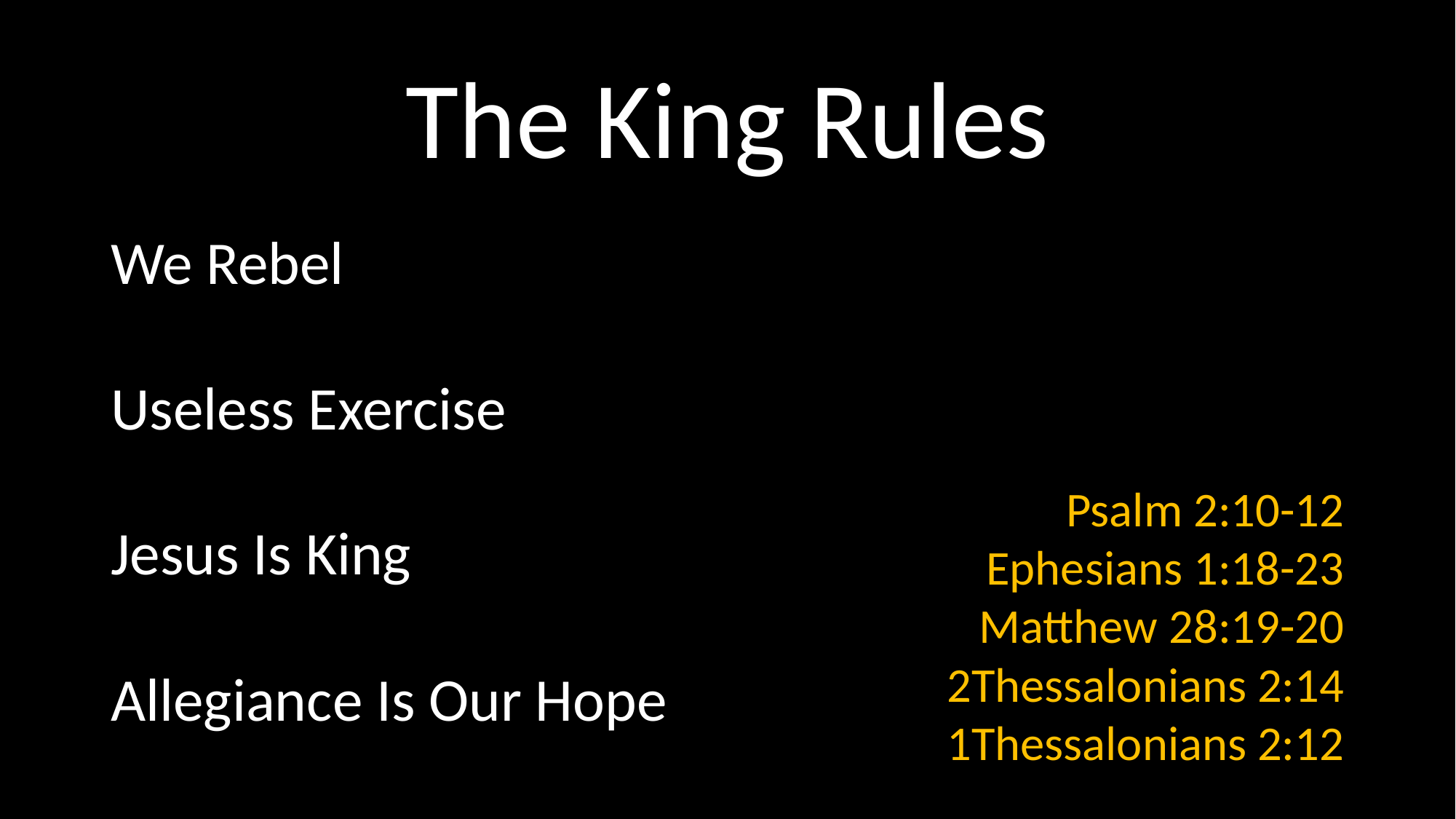

# The King Rules
We Rebel
Useless Exercise
Jesus Is King
Allegiance Is Our Hope
Psalm 2:10-12
Ephesians 1:18-23
Matthew 28:19-20
2Thessalonians 2:14
1Thessalonians 2:12